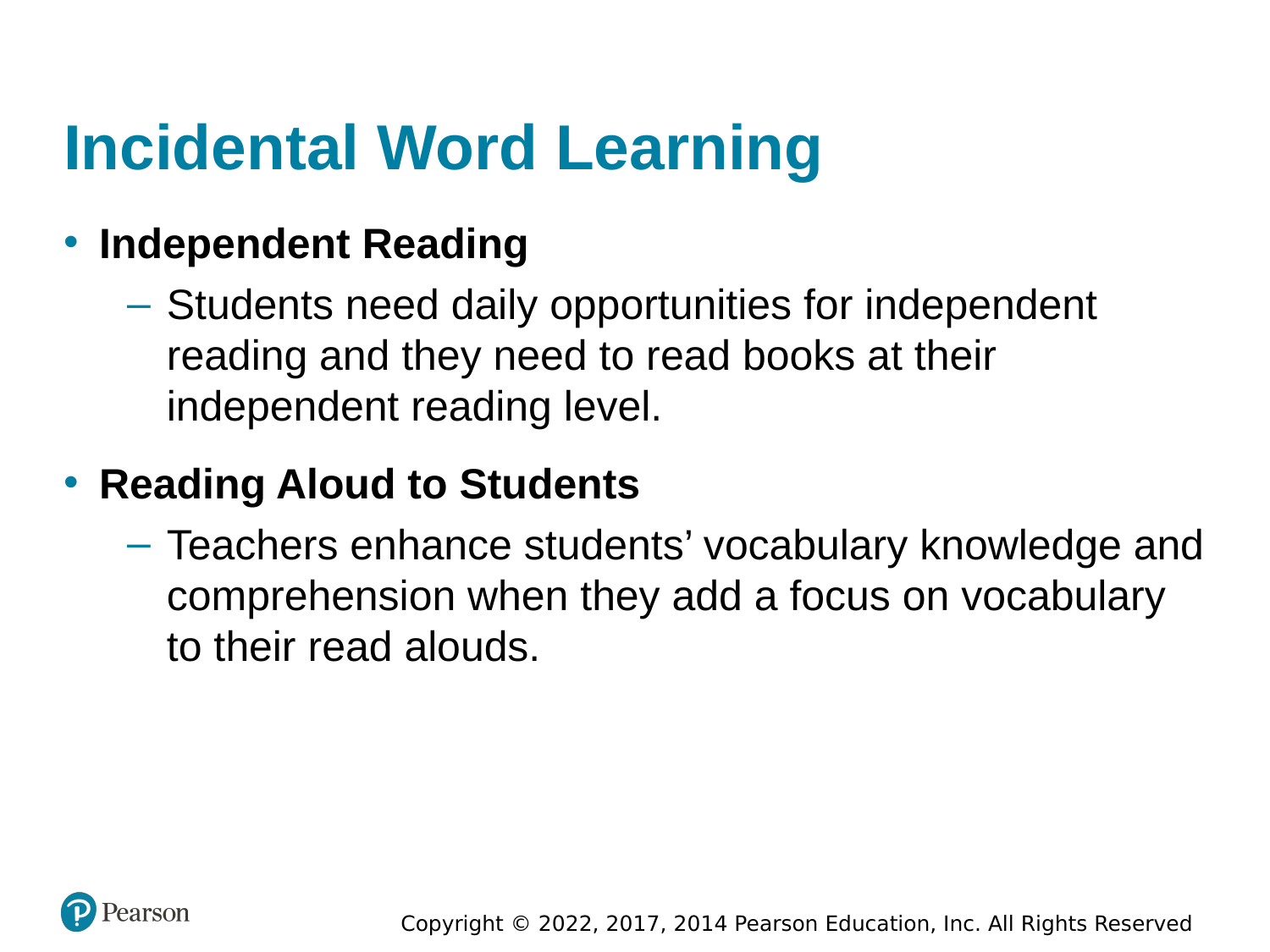

# Incidental Word Learning
Independent Reading
Students need daily opportunities for independent reading and they need to read books at their independent reading level.
Reading Aloud to Students
Teachers enhance students’ vocabulary knowledge and comprehension when they add a focus on vocabulary to their read alouds.